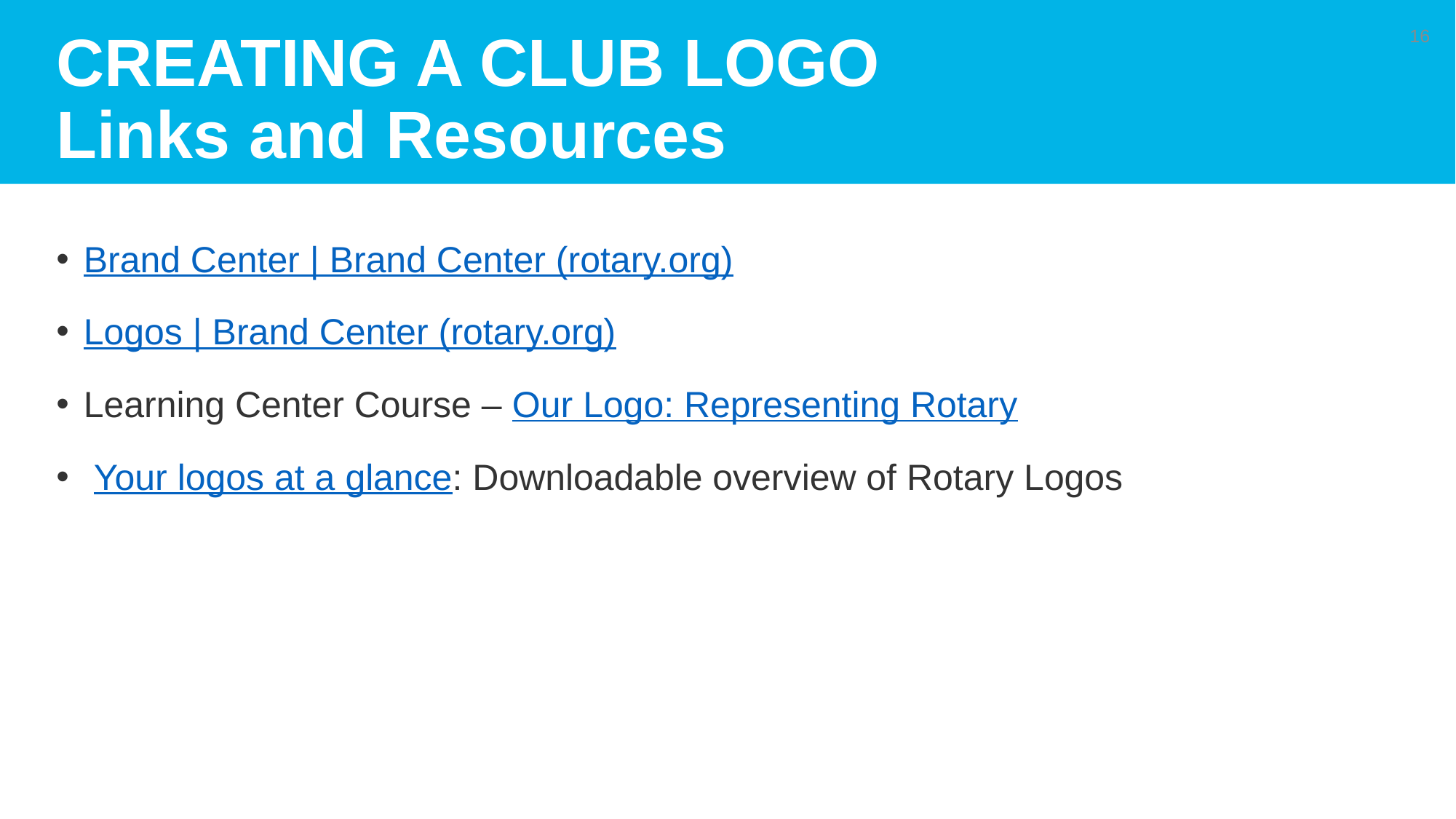

# Creating a club logo Links and Resources
16
Brand Center | Brand Center (rotary.org)
Logos | Brand Center (rotary.org)
Learning Center Course – Our Logo: Representing Rotary
 Your logos at a glance: Downloadable overview of Rotary Logos